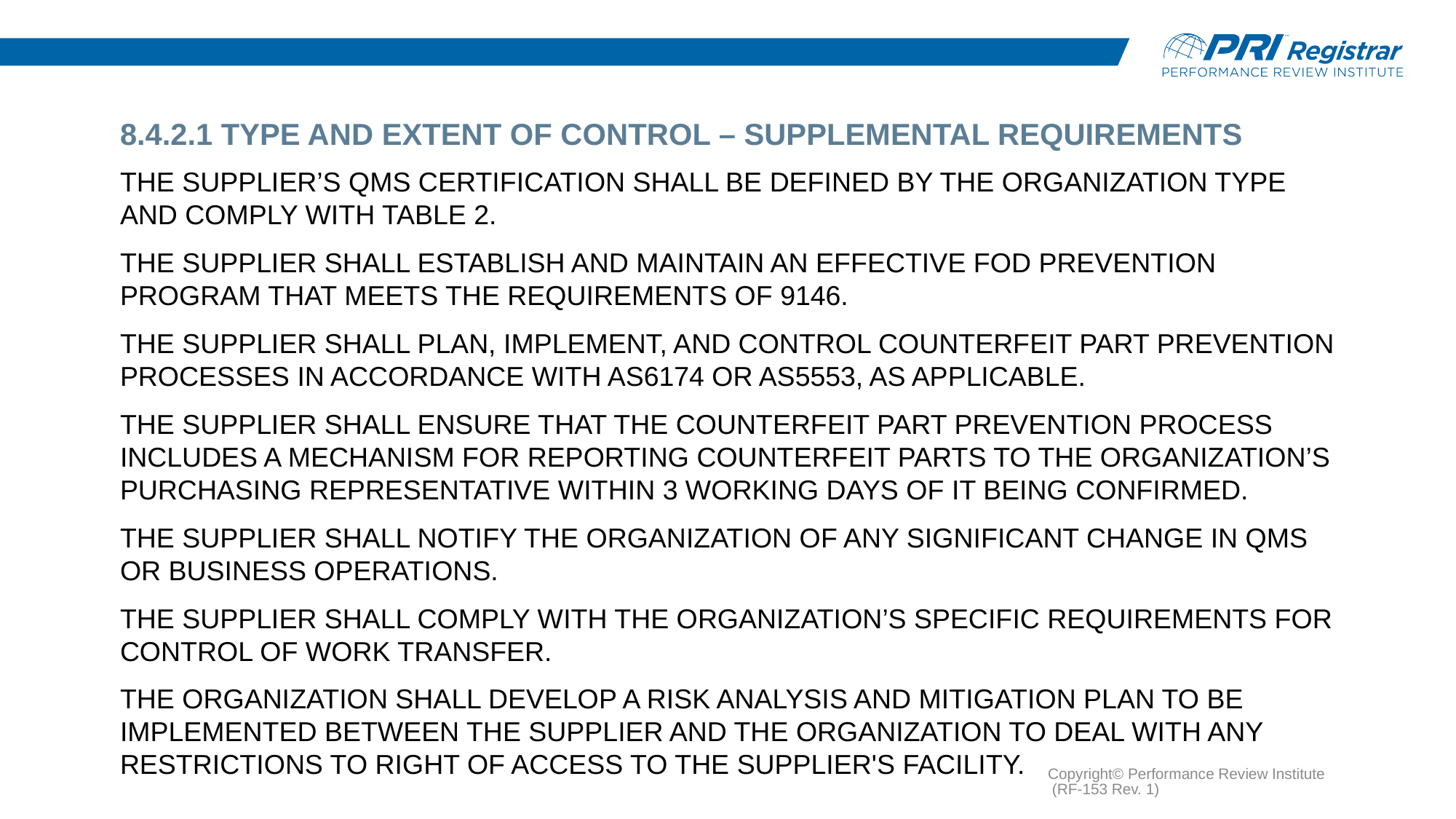

# 8.4.2.1 Type and Extent of Control – Supplemental Requirements
The Supplier’s QMS Certification shall be defined by the Organization Type and comply with Table 2.
The supplier shall establish and maintain an effective FOD prevention program that meets the requirements of 9146.
The supplier shall plan, implement, and control counterfeit part prevention processes in accordance with AS6174 or AS5553, as applicable.
The supplier shall ensure that the counterfeit part prevention process includes a mechanism for reporting counterfeit parts to the organization’s purchasing representative within 3 working days of it being confirmed.
The supplier shall notify the organization of any significant change in QMS or business operations.
The supplier shall comply with the organization’s specific requirements for control of work transfer.
The organization shall develop a risk analysis and mitigation plan to be implemented between the supplier and the organization to deal with any restrictions to right of access to the supplier's facility.
Copyright© Performance Review Institute (RF-153 Rev. 1)